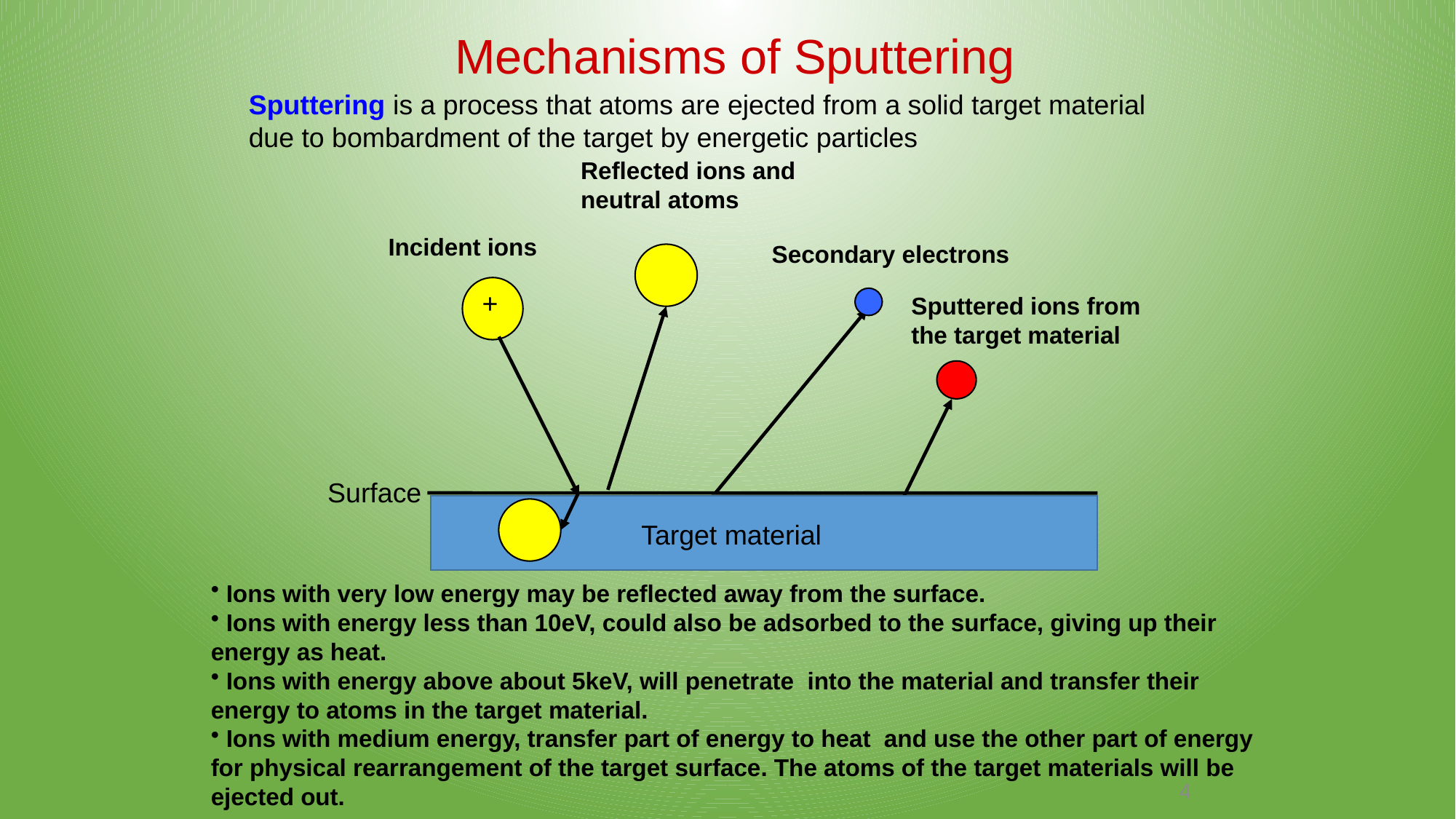

Mechanisms of Sputtering
Sputtering is a process that atoms are ejected from a solid target material due to bombardment of the target by energetic particles
Reflected ions and neutral atoms
Incident ions
Secondary electrons

+
Sputtered ions from the target material

Surface

Target material

 Ions with very low energy may be reflected away from the surface.
 Ions with energy less than 10eV, could also be adsorbed to the surface, giving up their energy as heat.
 Ions with energy above about 5keV, will penetrate  into the material and transfer their energy to atoms in the target material.
 Ions with medium energy, transfer part of energy to heat  and use the other part of energy for physical rearrangement of the target surface. The atoms of the target materials will be ejected out.
4